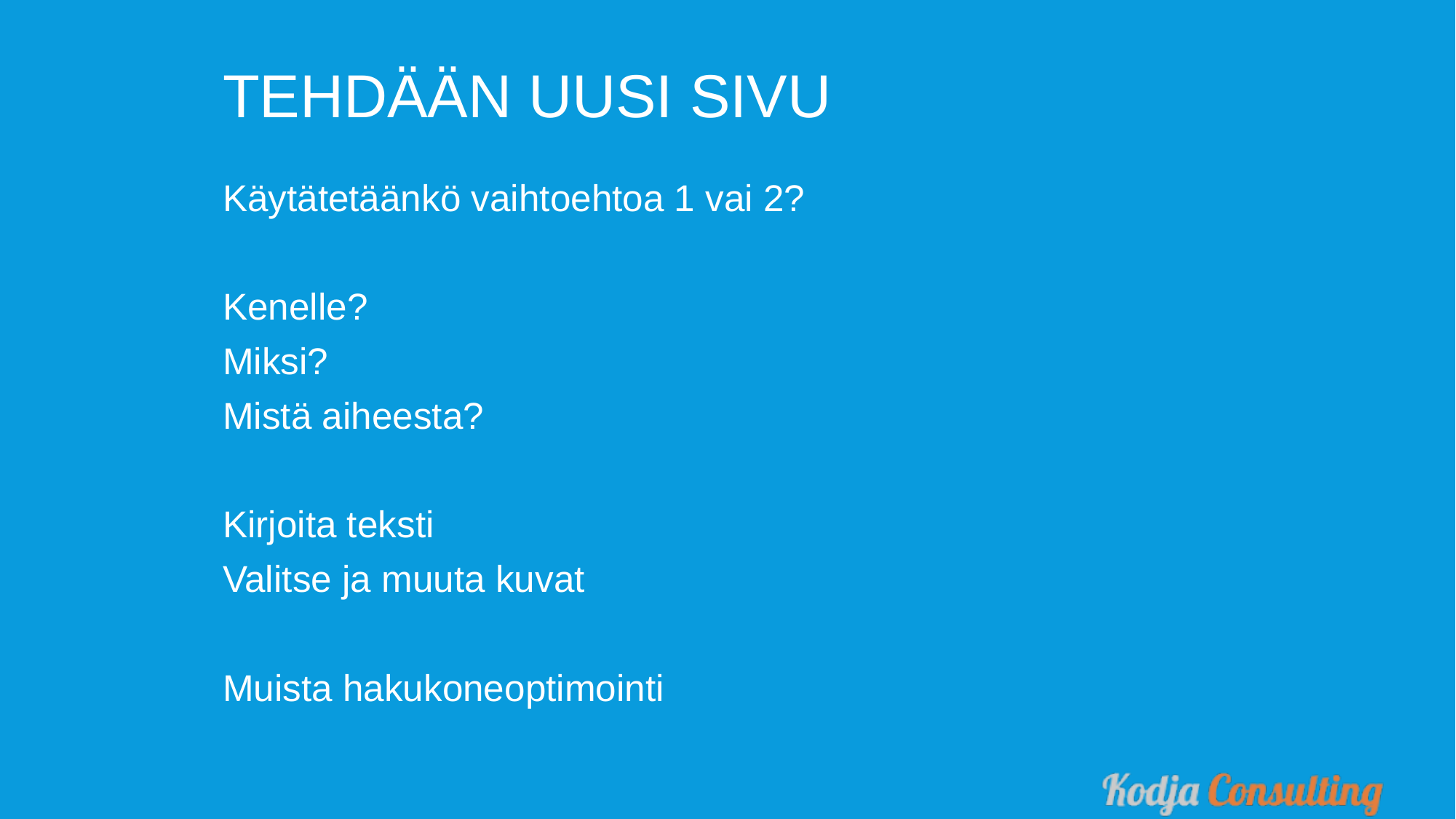

Tehdään uusi sivu
Käytätetäänkö vaihtoehtoa 1 vai 2?

Kenelle?
Miksi?
Mistä aiheesta?

Kirjoita teksti
Valitse ja muuta kuvat

Muista hakukoneoptimointi